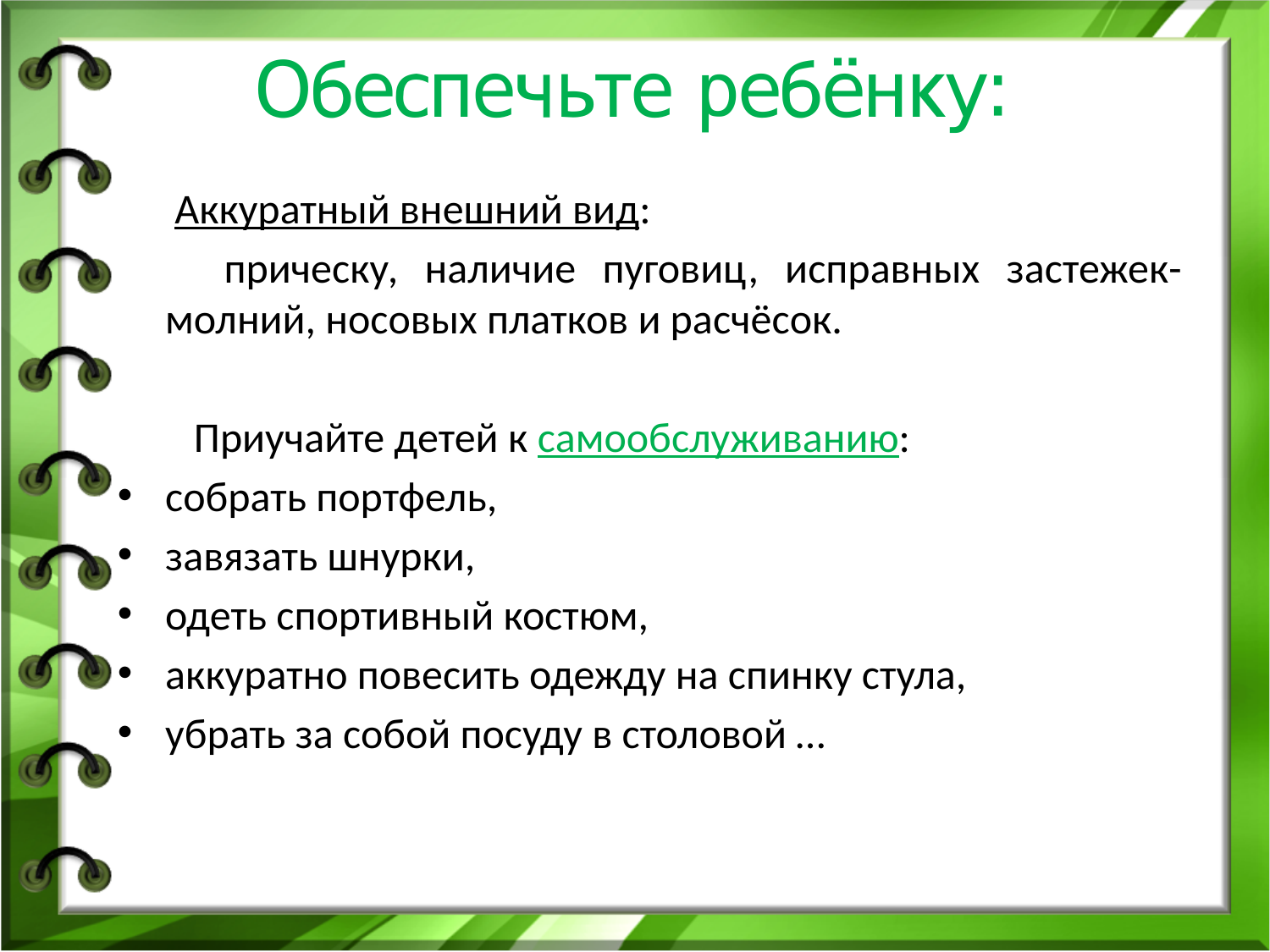

# Обеспечьте ребёнку:

      Аккуратный внешний вид:
    прическу, наличие пуговиц, исправных застежек-молний, носовых платков и расчёсок.

        Приучайте детей к самообслуживанию:
собрать портфель,
завязать шнурки,
одеть спортивный костюм,
аккуратно повесить одежду на спинку стула,
убрать за собой посуду в столовой …